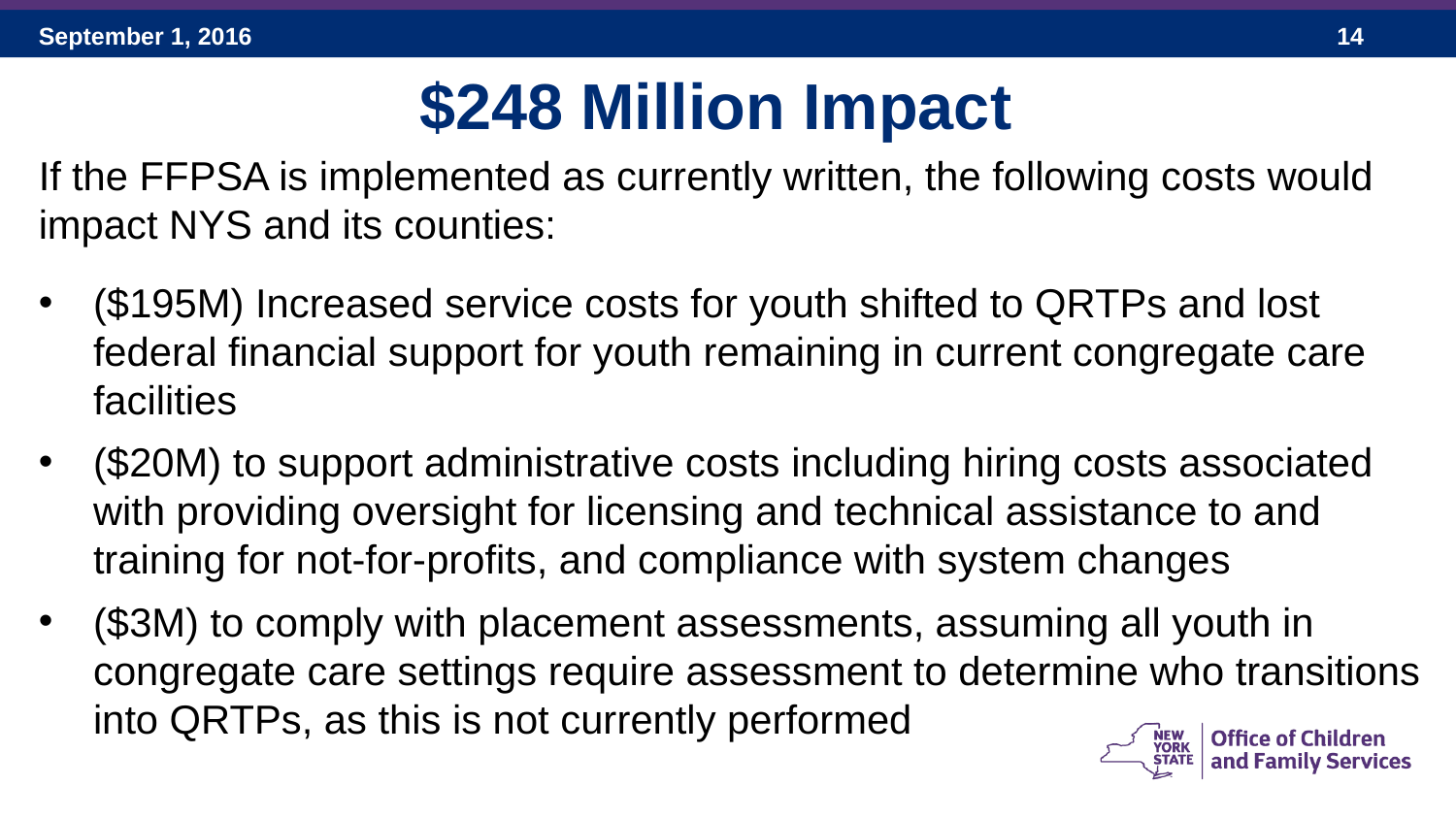

$248 Million Impact

If the FFPSA is implemented as currently written, the following costs would impact NYS and its counties:

($195M) Increased service costs for youth shifted to QRTPs and lost federal financial support for youth remaining in current congregate care facilities

($20M) to support administrative costs including hiring costs associated with providing oversight for licensing and technical assistance to and training for not-for-profits, and compliance with system changes

($3M) to comply with placement assessments, assuming all youth in congregate care settings require assessment to determine who transitions into QRTPs, as this is not currently performed